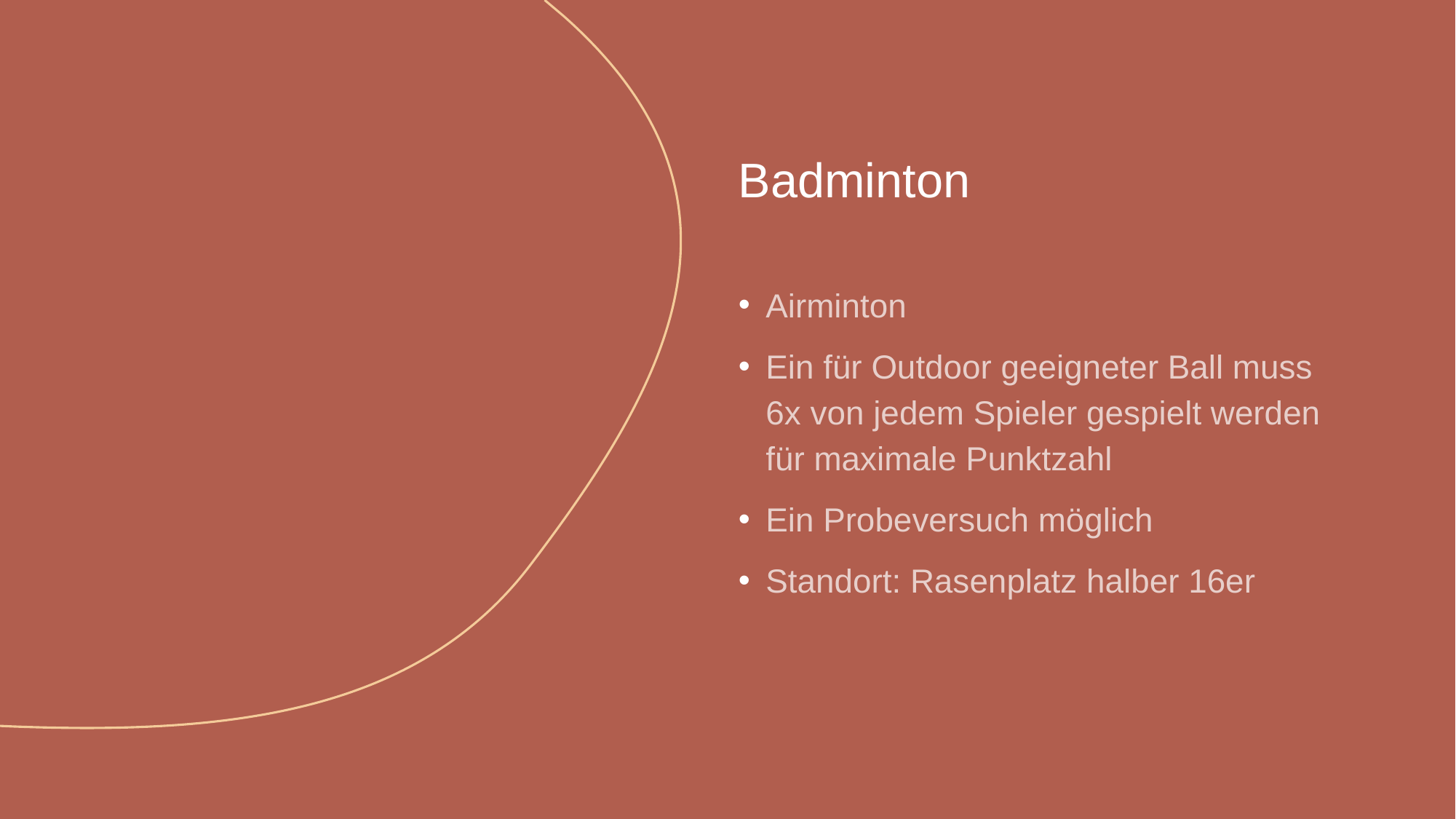

# Badminton
Airminton
Ein für Outdoor geeigneter Ball muss 6x von jedem Spieler gespielt werden für maximale Punktzahl
Ein Probeversuch möglich
Standort: Rasenplatz halber 16er